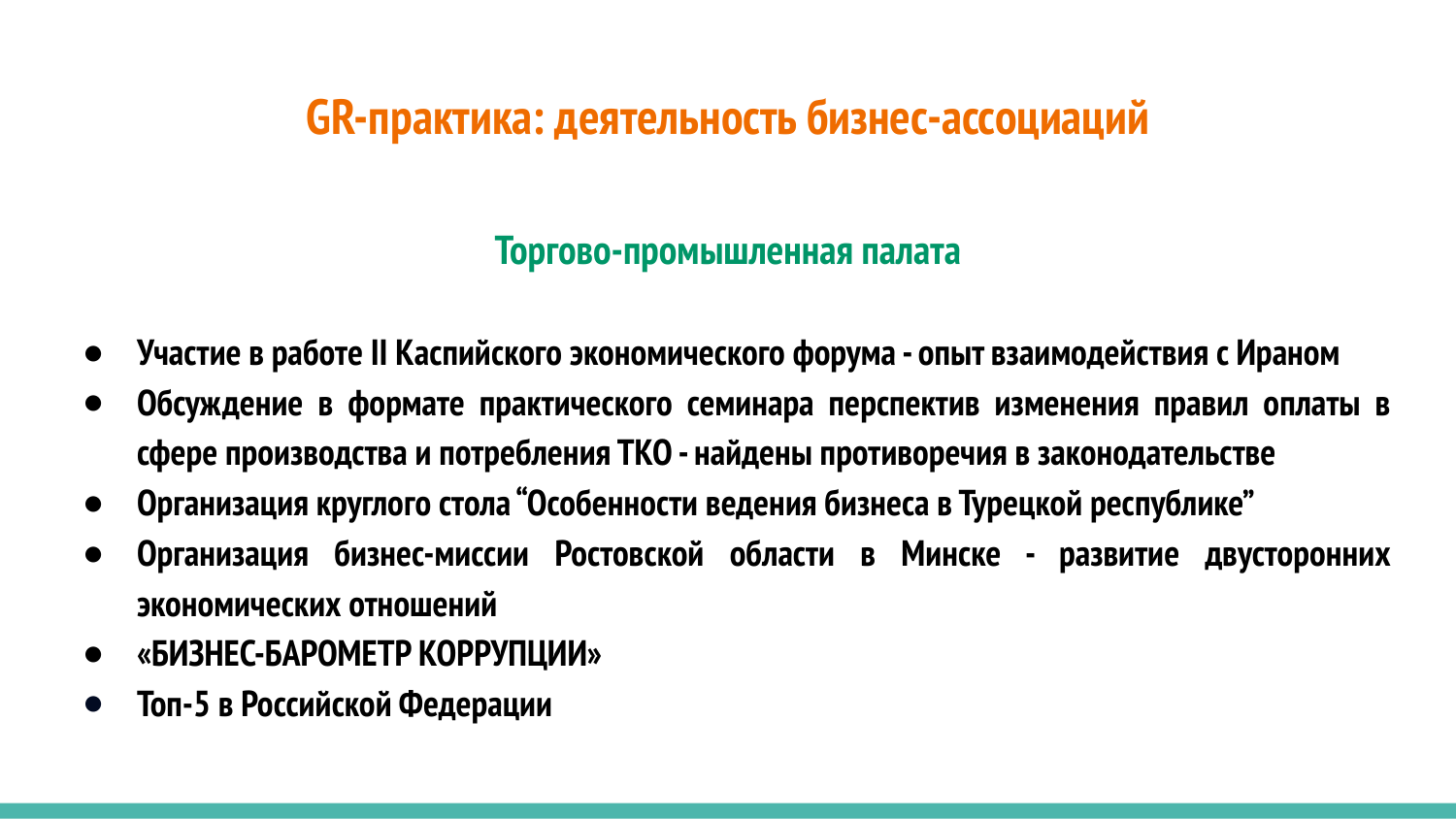

# GR-практика: деятельность бизнес-ассоциаций
Торгово-промышленная палата

Участие в работе II Каспийского экономического форума - опыт взаимодействия с Ираном
Обсуждение в формате практического семинара перспектив изменения правил оплаты в сфере производства и потребления ТКО - найдены противоречия в законодательстве
Организация круглого стола “Особенности ведения бизнеса в Турецкой республике”
Организация бизнес-миссии Ростовской области в Минске - развитие двусторонних экономических отношений
«БИЗНЕС-БАРОМЕТР КОРРУПЦИИ»
Топ-5 в Российской Федерации